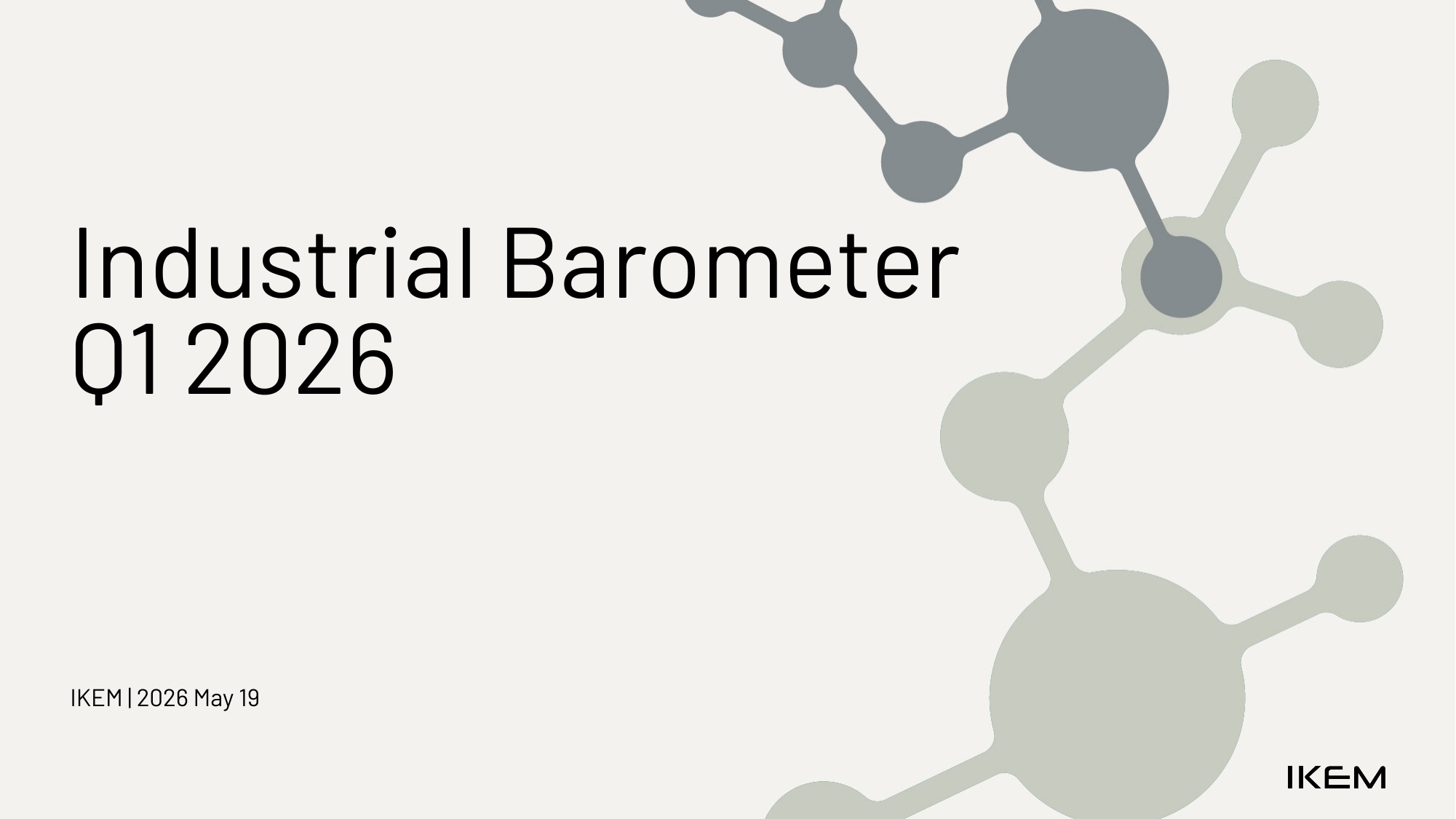

# Industrial Barometer Q1 2026
IKEM | 2026 May 19